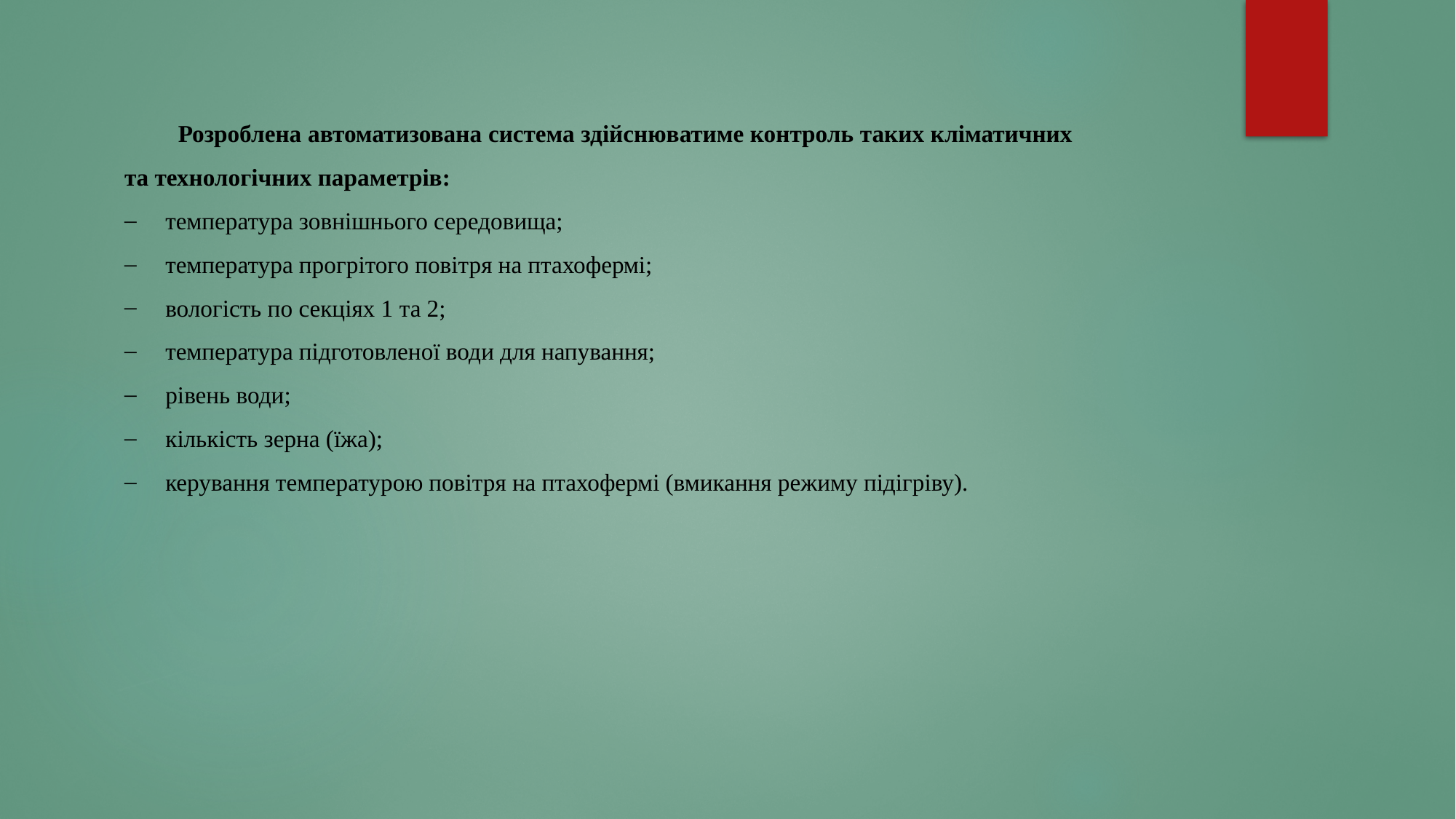

Розроблена автоматизована система здійснюватиме контроль таких кліматичних та технологічних параметрів:
температура зовнішнього середовища;
температура прогрітого повітря на птахофермі;
вологість по секціях 1 та 2;
температура підготовленої води для напування;
рівень води;
кількість зерна (їжа);
керування температурою повітря на птахофермі (вмикання режиму підігріву).